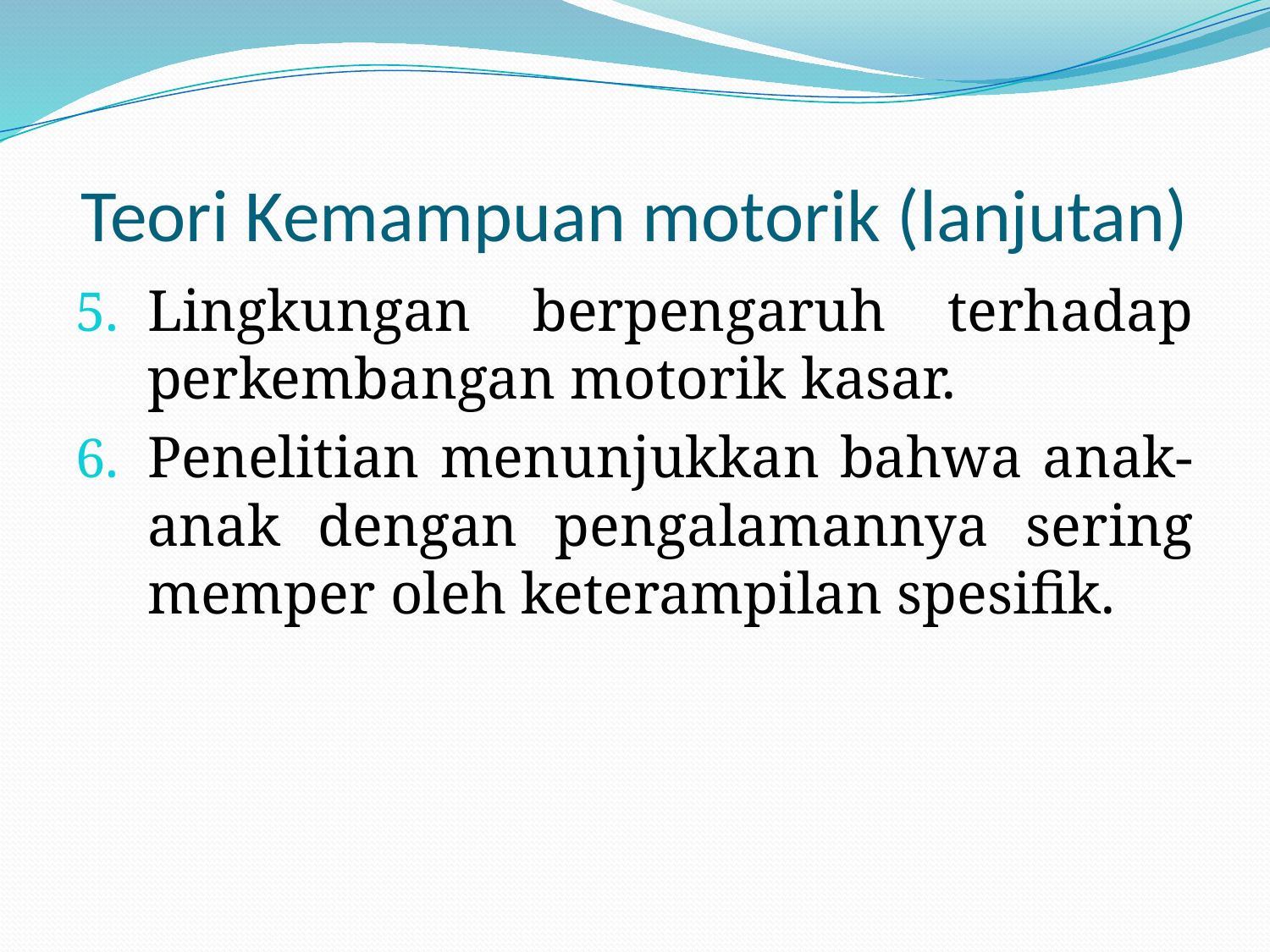

# Teori Kemampuan motorik (lanjutan)
Lingkungan berpengaruh terhadap perkembangan motorik kasar.
Penelitian menunjukkan bahwa anak-anak dengan pengalamannya sering memper oleh keterampilan spesifik.